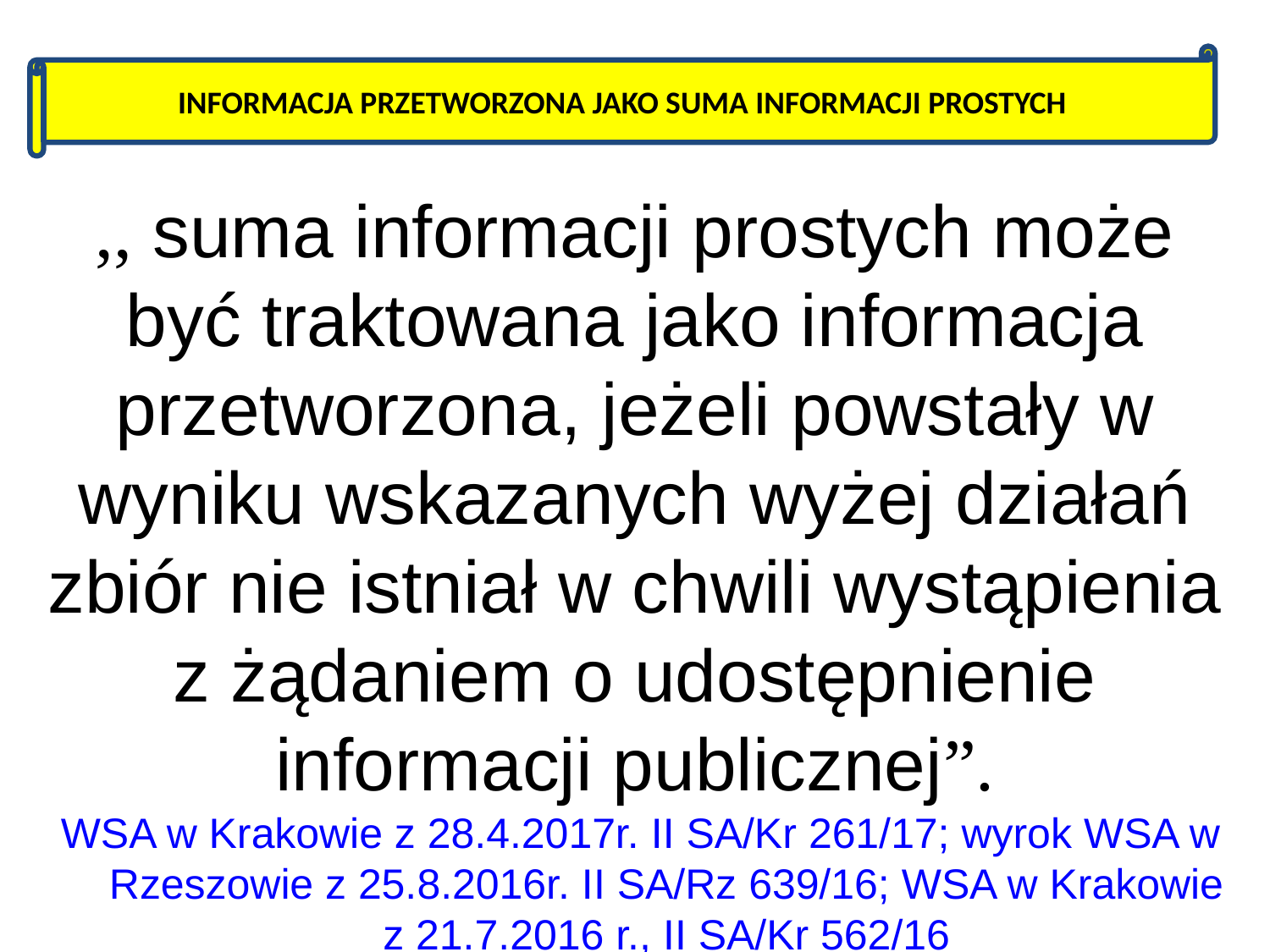

INFORMACJA PRZETWORZONA JAKO SUMA INFORMACJI PROSTYCH
,, suma informacji prostych może być traktowana jako informacja przetworzona, jeżeli powstały w wyniku wskazanych wyżej działań zbiór nie istniał w chwili wystąpienia z żądaniem o udostępnienie informacji publicznej”.
 WSA w Krakowie z 28.4.2017r. II SA/Kr 261/17; wyrok WSA w Rzeszowie z 25.8.2016r. II SA/Rz 639/16; WSA w Krakowie z 21.7.2016 r., II SA/Kr 562/16
autor adw. dr hab. Piotr Sitniewski www.jawnosc.pl  piotrsitniewski@gmail.com
63